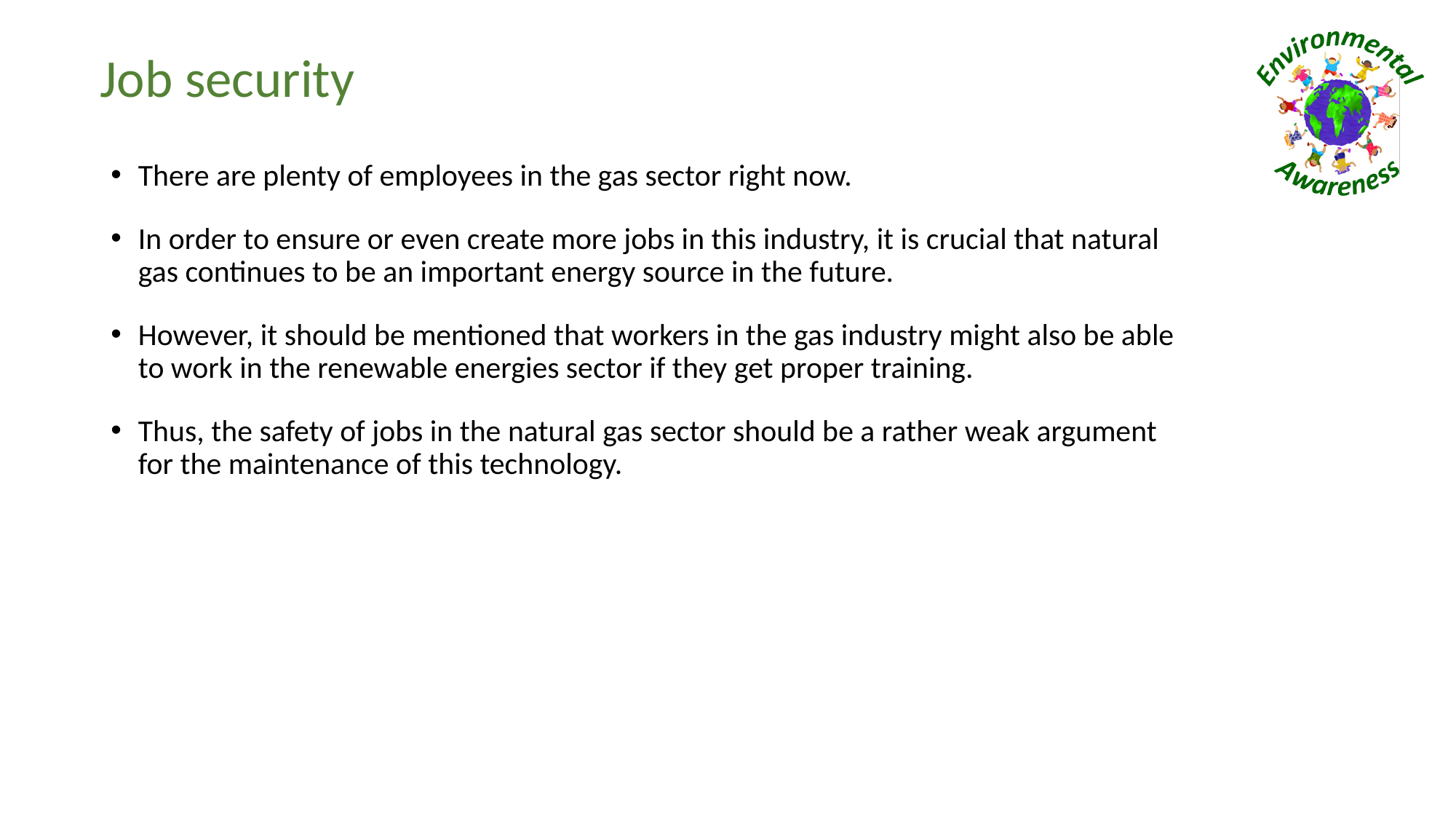

# Job security
There are plenty of employees in the gas sector right now.
In order to ensure or even create more jobs in this industry, it is crucial that natural gas continues to be an important energy source in the future.
However, it should be mentioned that workers in the gas industry might also be able to work in the renewable energies sector if they get proper training.
Thus, the safety of jobs in the natural gas sector should be a rather weak argument for the maintenance of this technology.